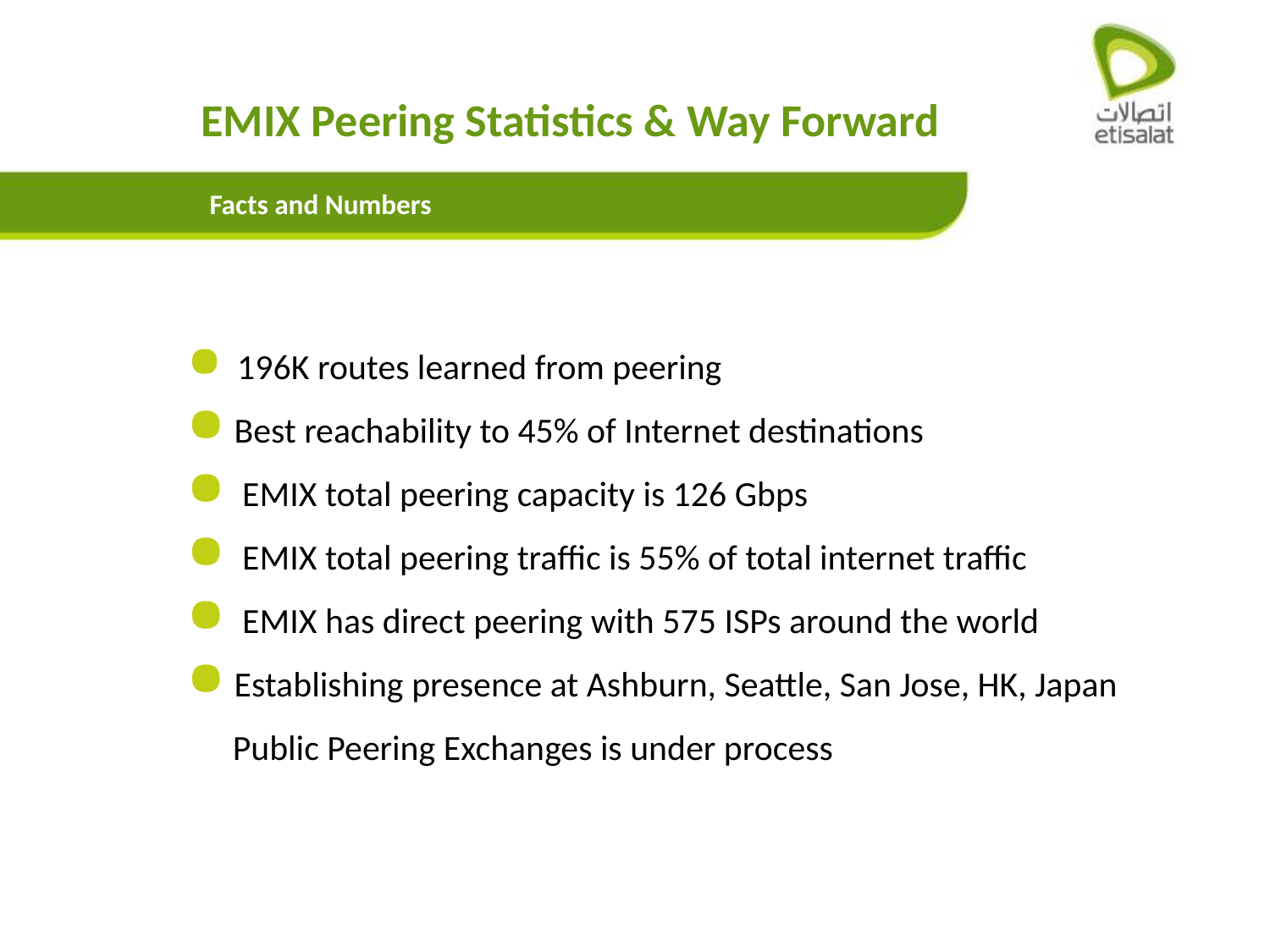

# EMIX Peering Statistics & Way Forward
Facts and Numbers
  196K routes learned from peering
 Best reachability to 45% of Internet destinations
  EMIX total peering capacity is 126 Gbps
  EMIX total peering traffic is 55% of total internet traffic
  EMIX has direct peering with 575 ISPs around the world
 Establishing presence at Ashburn, Seattle, San Jose, HK, Japan
     Public Peering Exchanges is under process